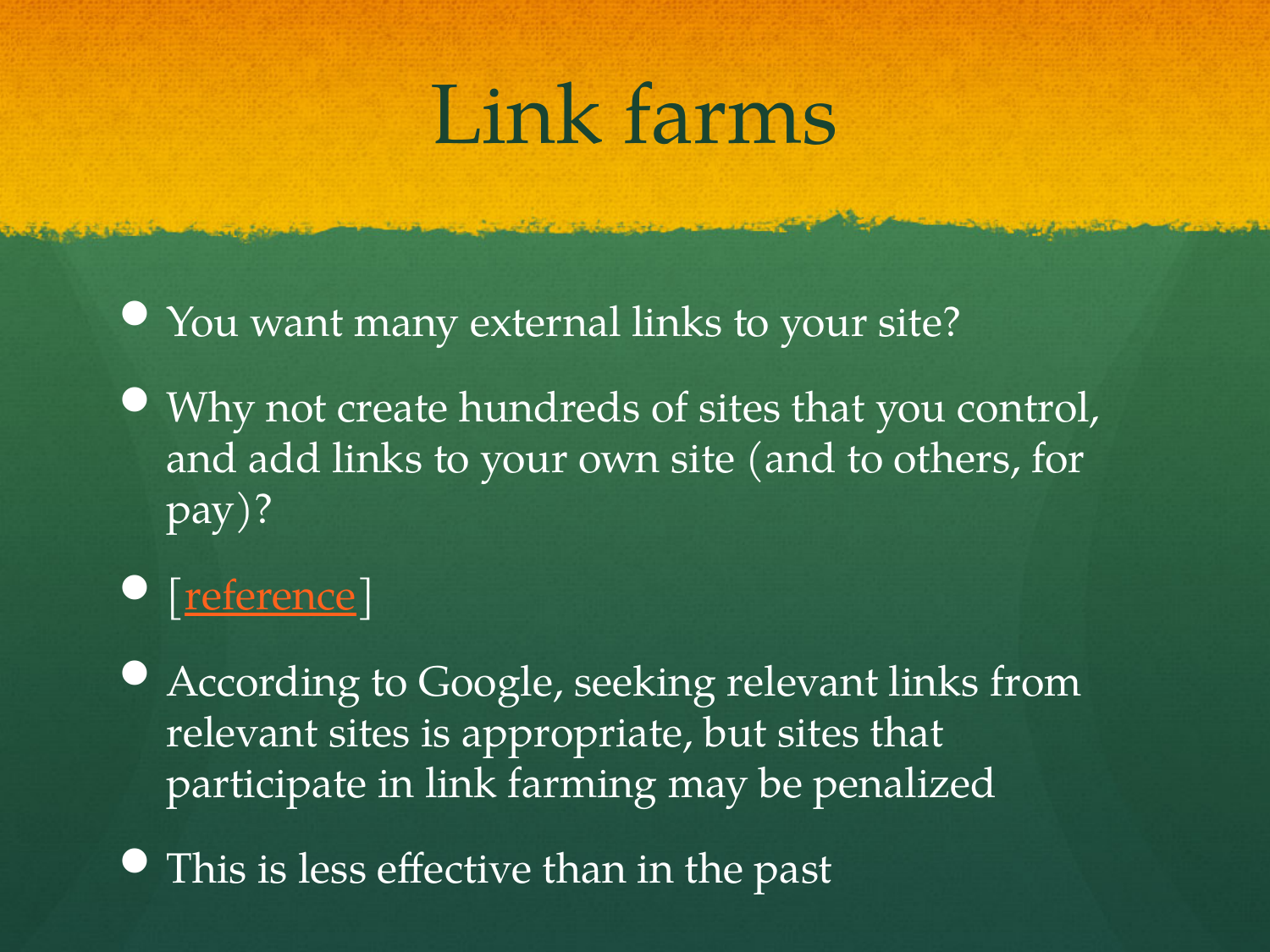

# Link farms
You want many external links to your site?
Why not create hundreds of sites that you control, and add links to your own site (and to others, for pay)?
[reference]
According to Google, seeking relevant links from relevant sites is appropriate, but sites that participate in link farming may be penalized
This is less effective than in the past